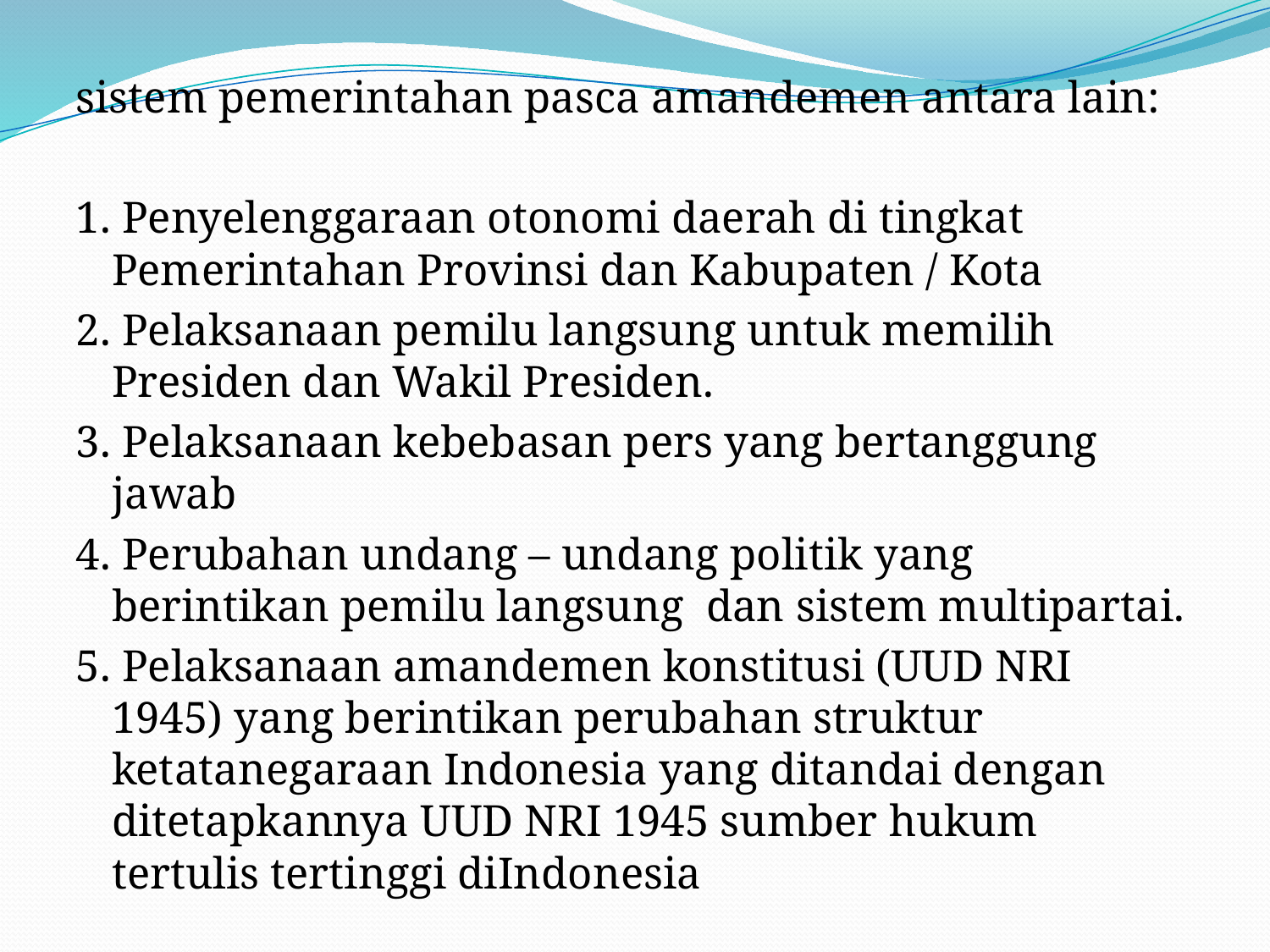

#
sistem pemerintahan pasca amandemen antara lain:

1. Penyelenggaraan otonomi daerah di tingkat Pemerintahan Provinsi dan Kabupaten / Kota
2. Pelaksanaan pemilu langsung untuk memilih Presiden dan Wakil Presiden.
3. Pelaksanaan kebebasan pers yang bertanggung jawab
4. Perubahan undang – undang politik yang berintikan pemilu langsung  dan sistem multipartai.
5. Pelaksanaan amandemen konstitusi (UUD NRI 1945) yang berintikan perubahan struktur ketatanegaraan Indonesia yang ditandai dengan ditetapkannya UUD NRI 1945 sumber hukum tertulis tertinggi diIndonesia